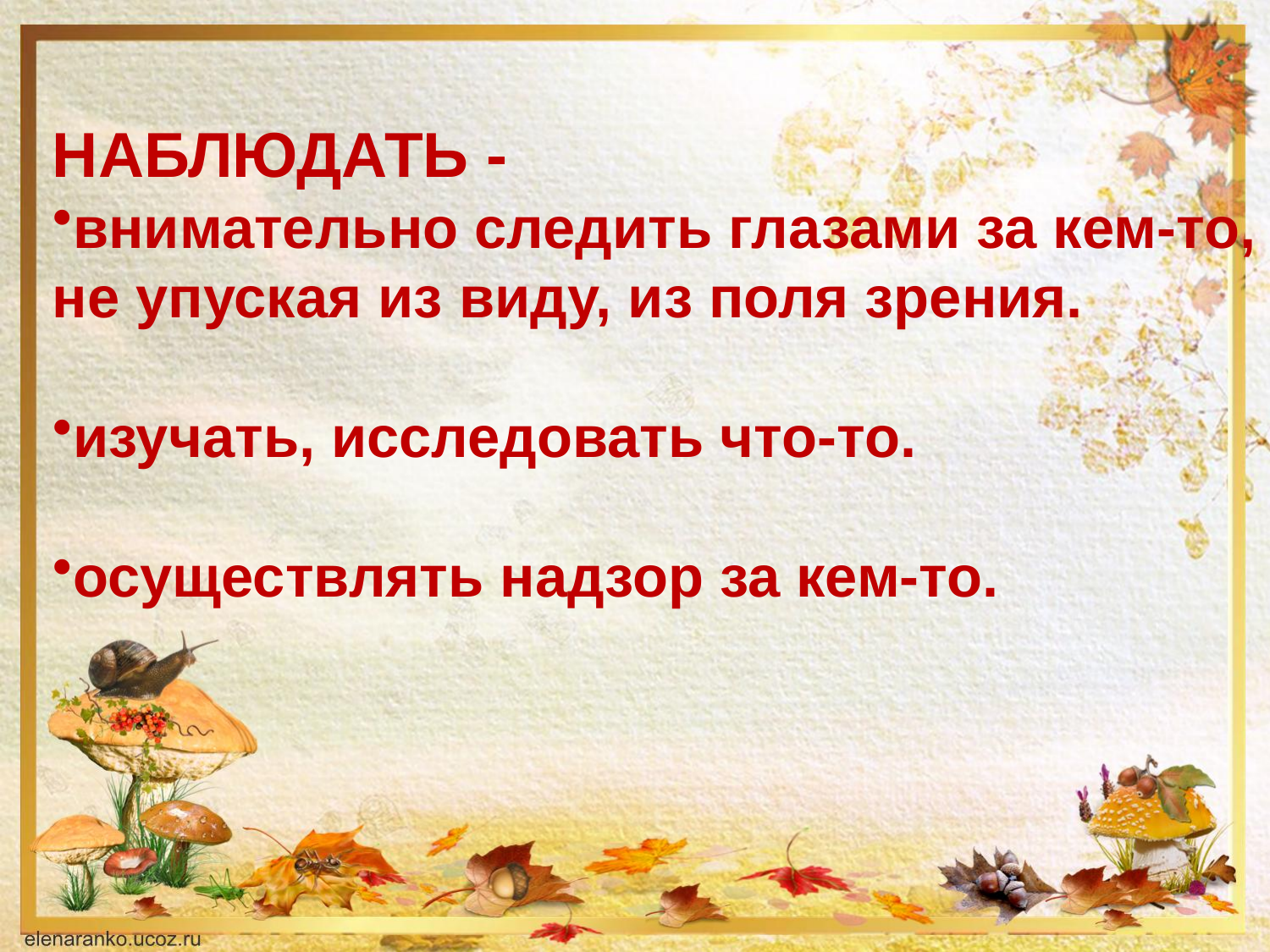

НАБЛЮДАТЬ -
внимательно следить глазами за кем-то, не упуская из виду, из поля зрения.

изучать, исследовать что-то.

осуществлять надзор за кем-то.